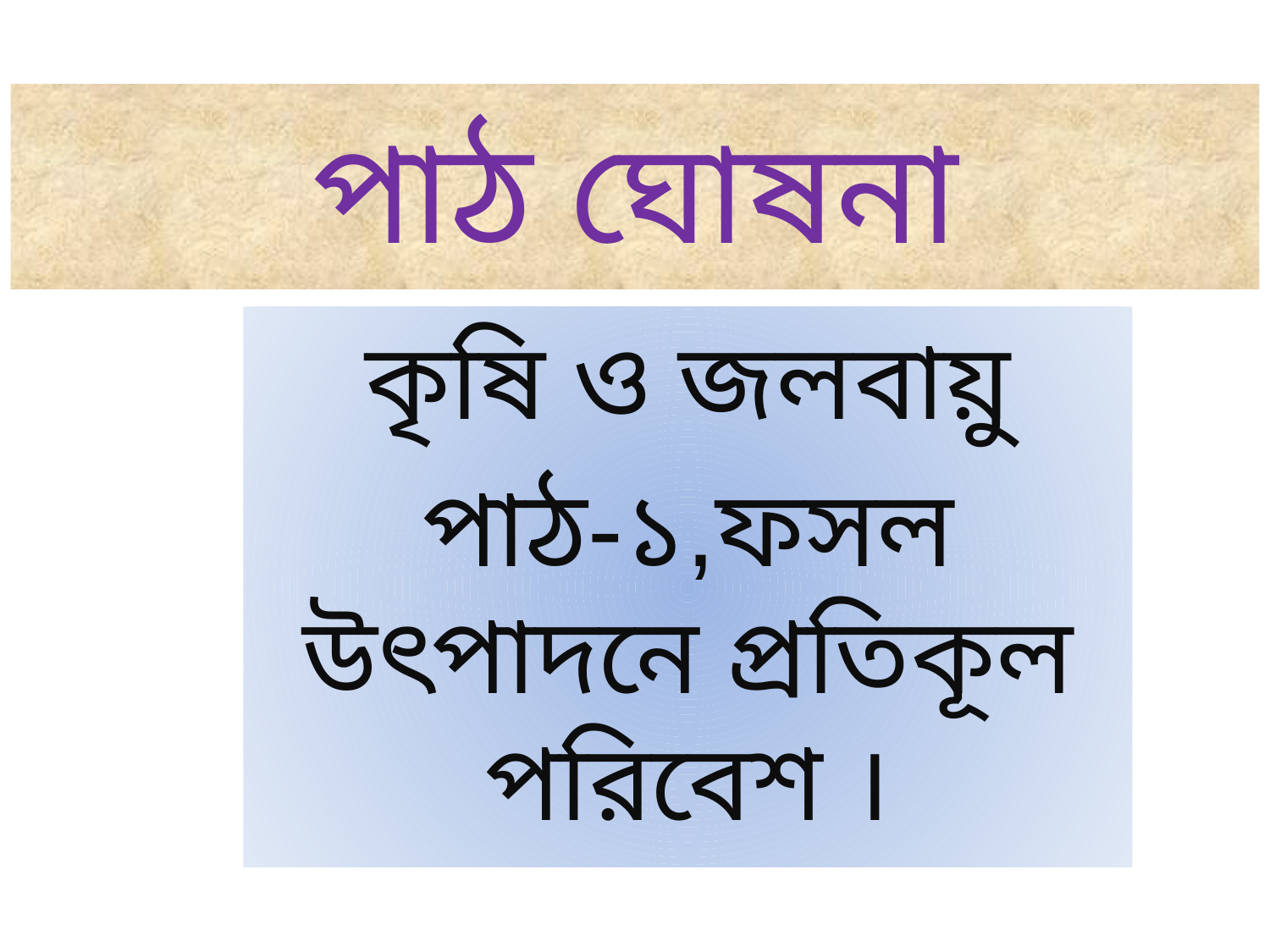

# পাঠ ঘোষনা
কৃষি ও জলবায়ু
পাঠ-১,ফসল উৎপাদনে প্রতিকূল পরিবেশ ।